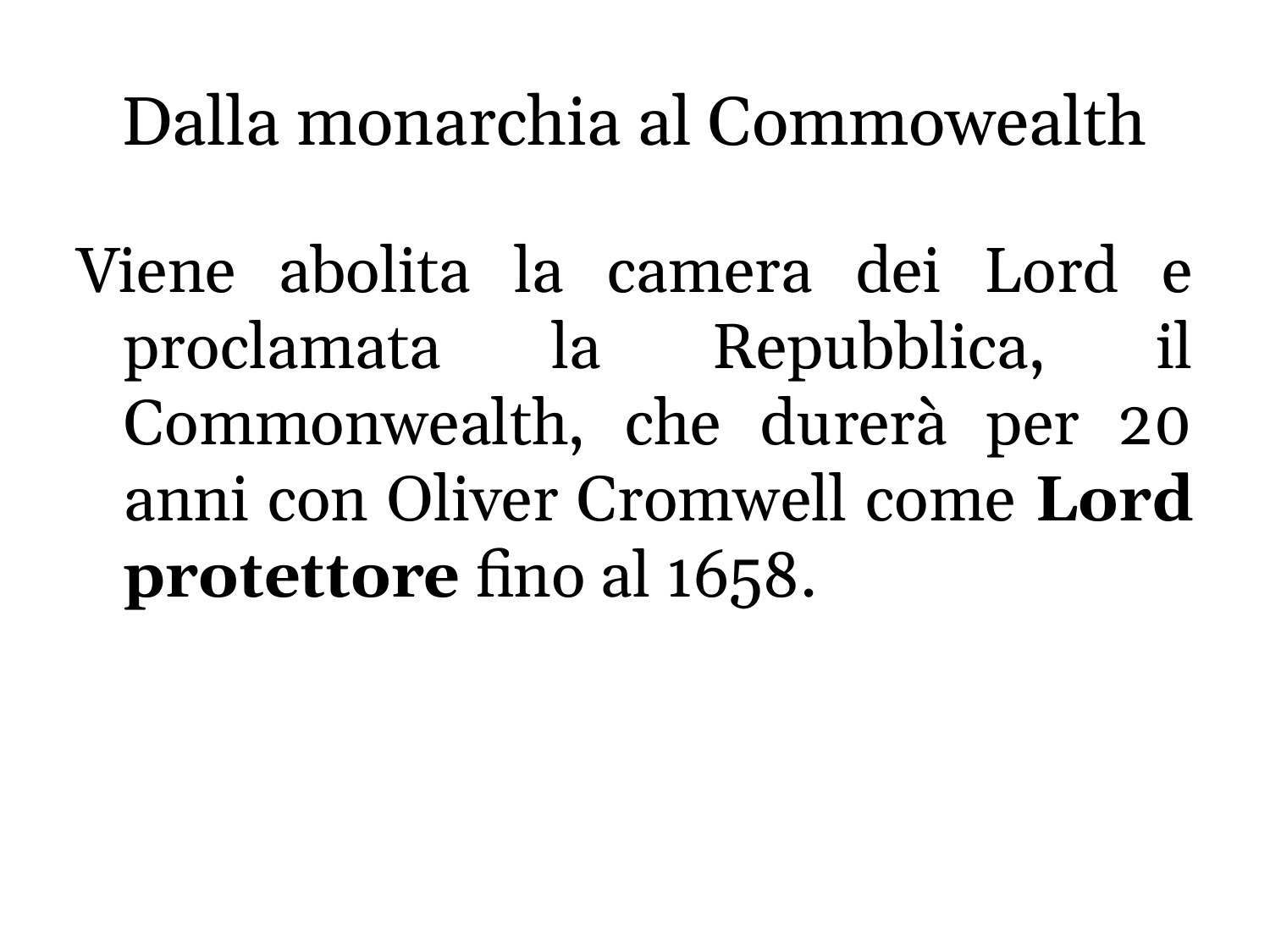

# Dalla monarchia al Commowealth
Viene abolita la camera dei Lord e proclamata la Repubblica, il Commonwealth, che durerà per 20 anni con Oliver Cromwell come Lord protettore fino al 1658.